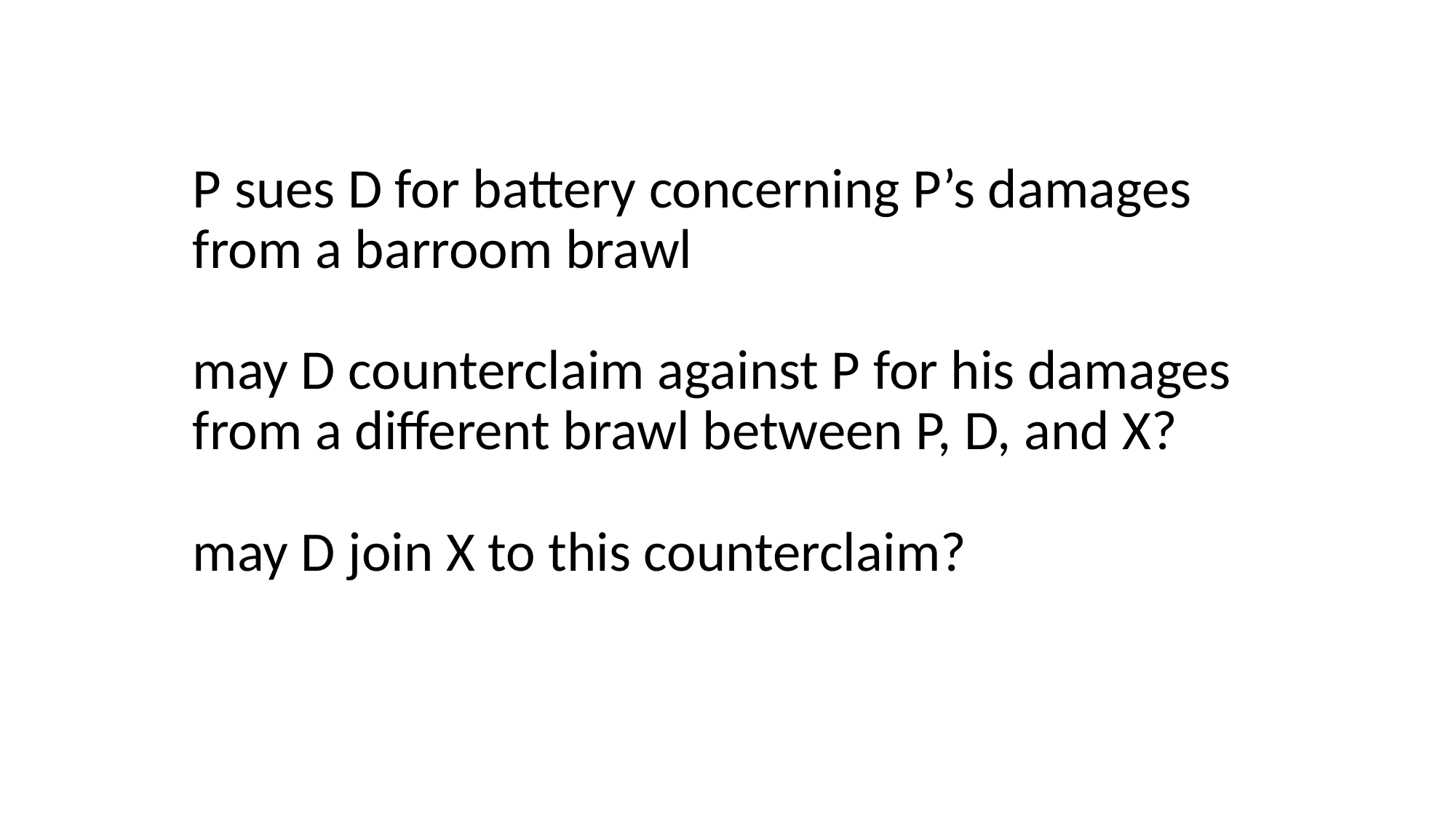

# P sues D for battery concerning P’s damages from a barroom brawl may D counterclaim against P for his damages from a different brawl between P, D, and X? may D join X to this counterclaim?